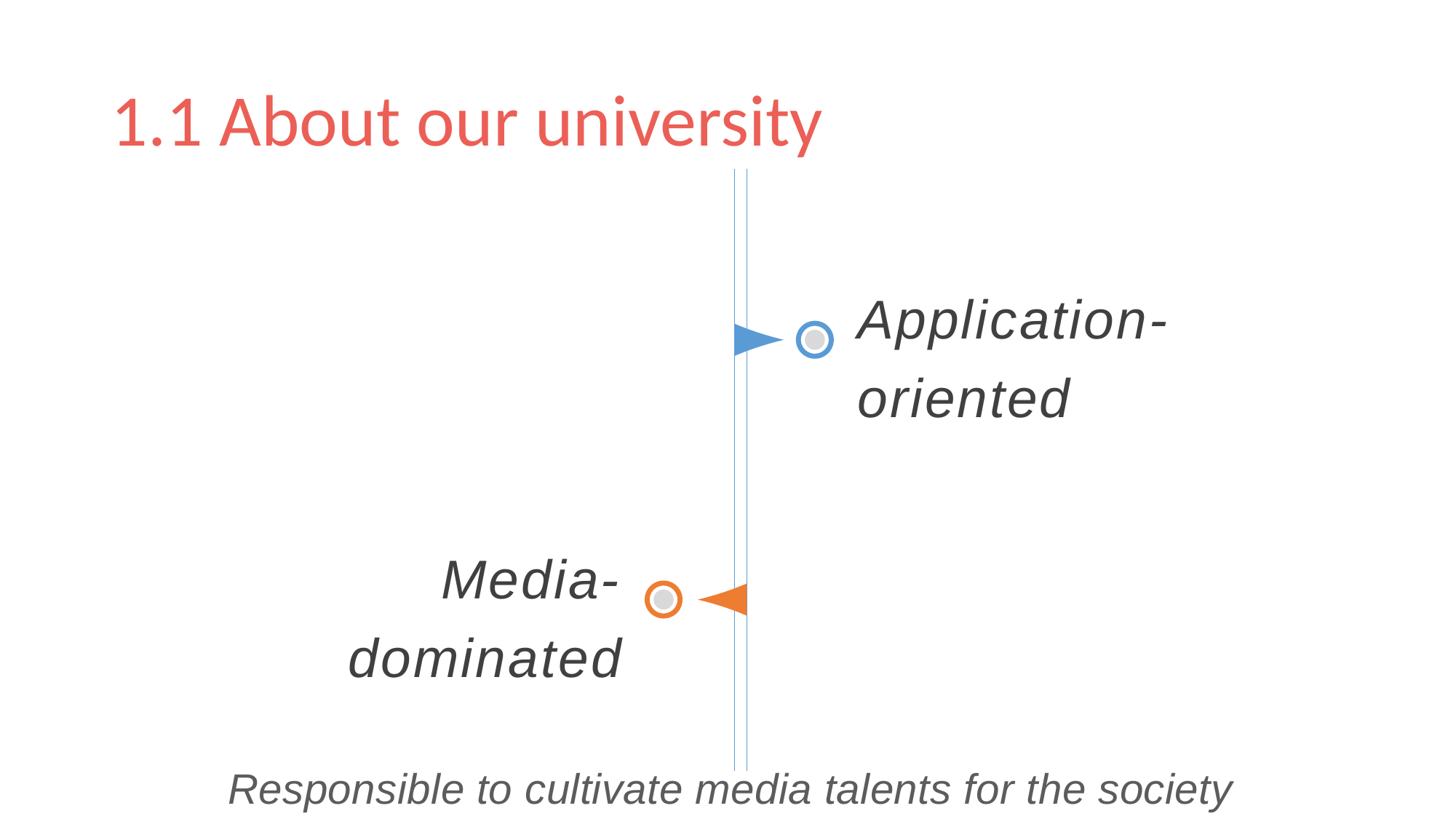

# 1.1 About our university
Application-oriented

Media-dominated

Responsible to cultivate media talents for the society